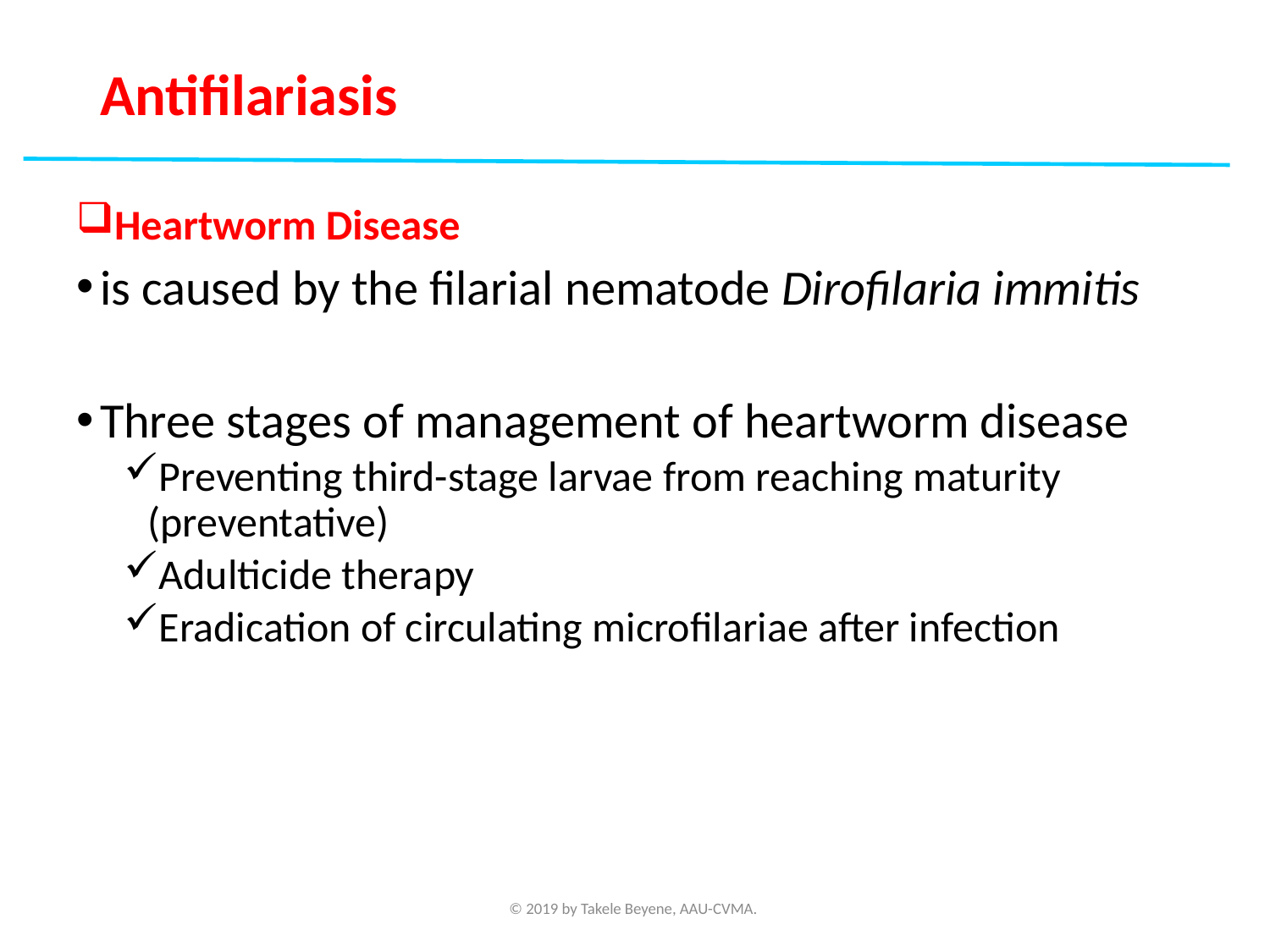

# Antifilariasis

Heartworm Disease
is caused by the filarial nematode Dirofilaria immitis

Three stages of management of heartworm disease
Preventing third-stage larvae from reaching maturity (preventative)
Adulticide therapy
Eradication of circulating microfilariae after infection
© 2019 by Takele Beyene, AAU-CVMA.